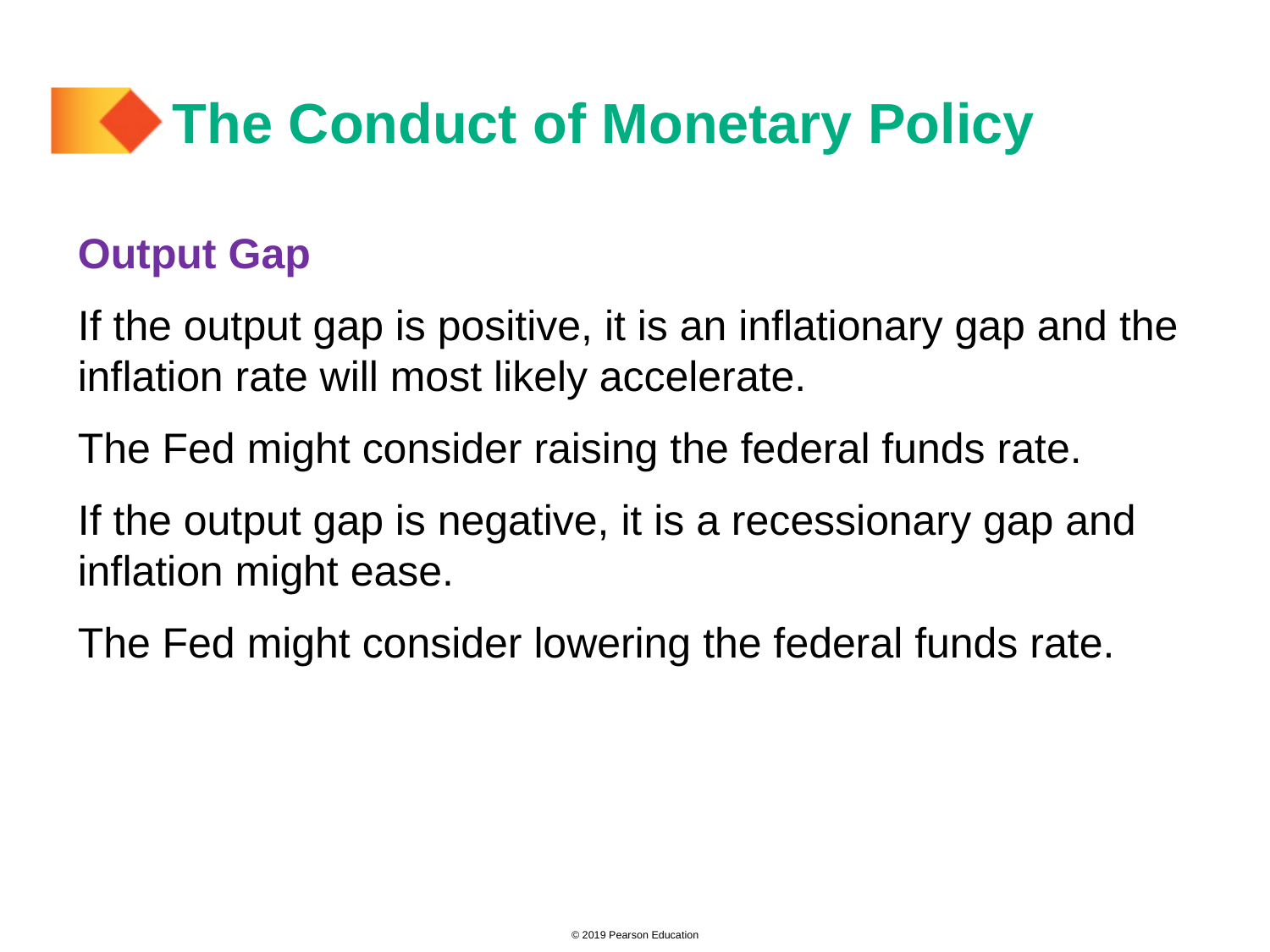

# The Conduct of Monetary Policy
Output Gap
If the output gap is positive, it is an inflationary gap and the inflation rate will most likely accelerate.
The Fed might consider raising the federal funds rate.
If the output gap is negative, it is a recessionary gap and inflation might ease.
The Fed might consider lowering the federal funds rate.